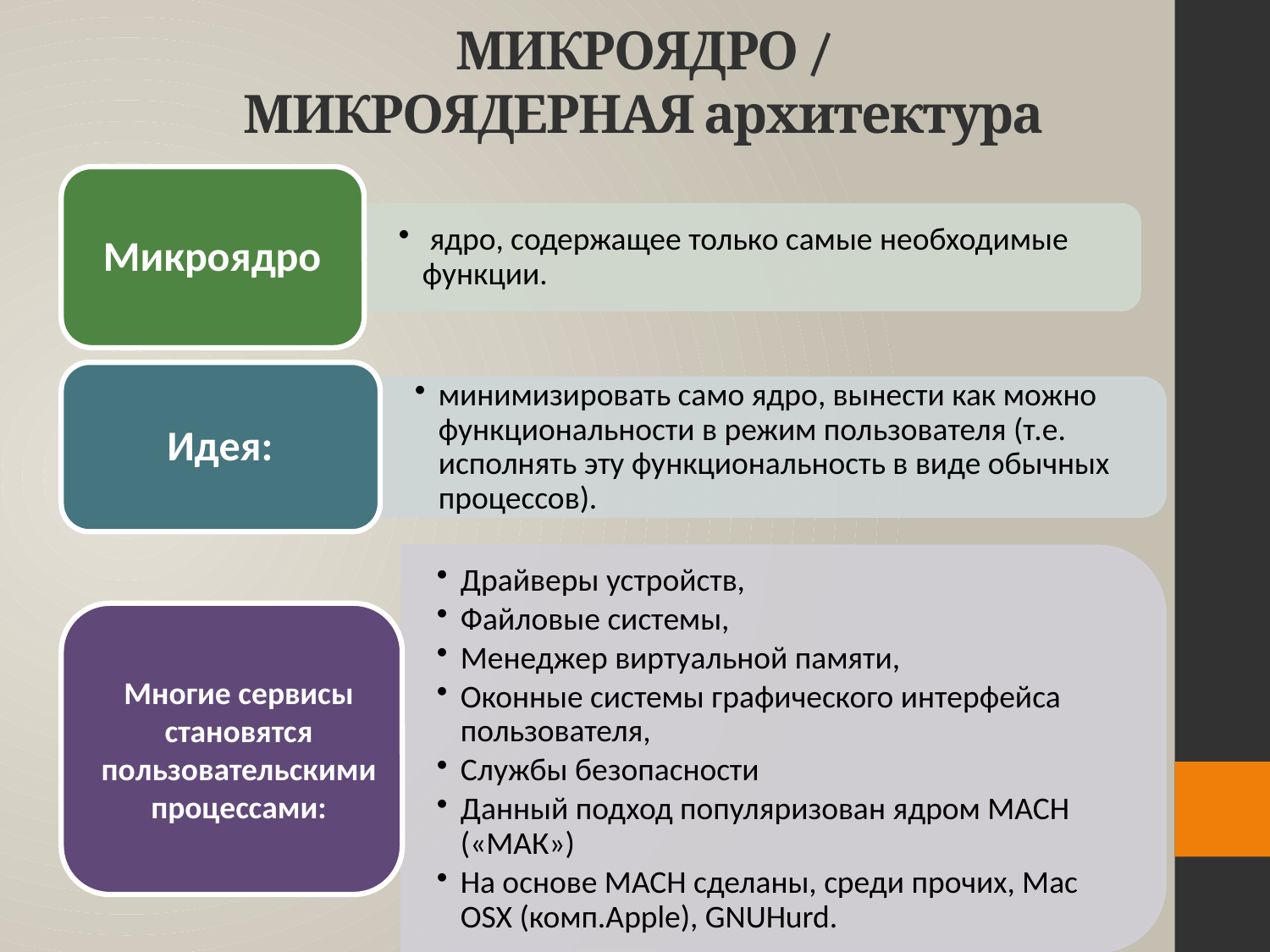

# МИКРОЯДРО / МИКРОЯДЕРНАЯ архитектура
 ядро, содержащее только самые необходимые функции.
Микроядро
минимизировать само ядро, вынести как можно функциональности в режим пользователя (т.е. исполнять эту функциональность в виде обычных процессов).
Идея:
Драйверы устройств,
Файловые системы,
Менеджер виртуальной памяти,
Оконные системы графического интерфейса пользователя,
Службы безопасности
Данный подход популяризован ядром MACH («МАК»)
На основе MACH сделаны, среди прочих, Mac OSX (комп.Apple), GNUHurd.
Многие сервисы становятся пользовательскими процессами: